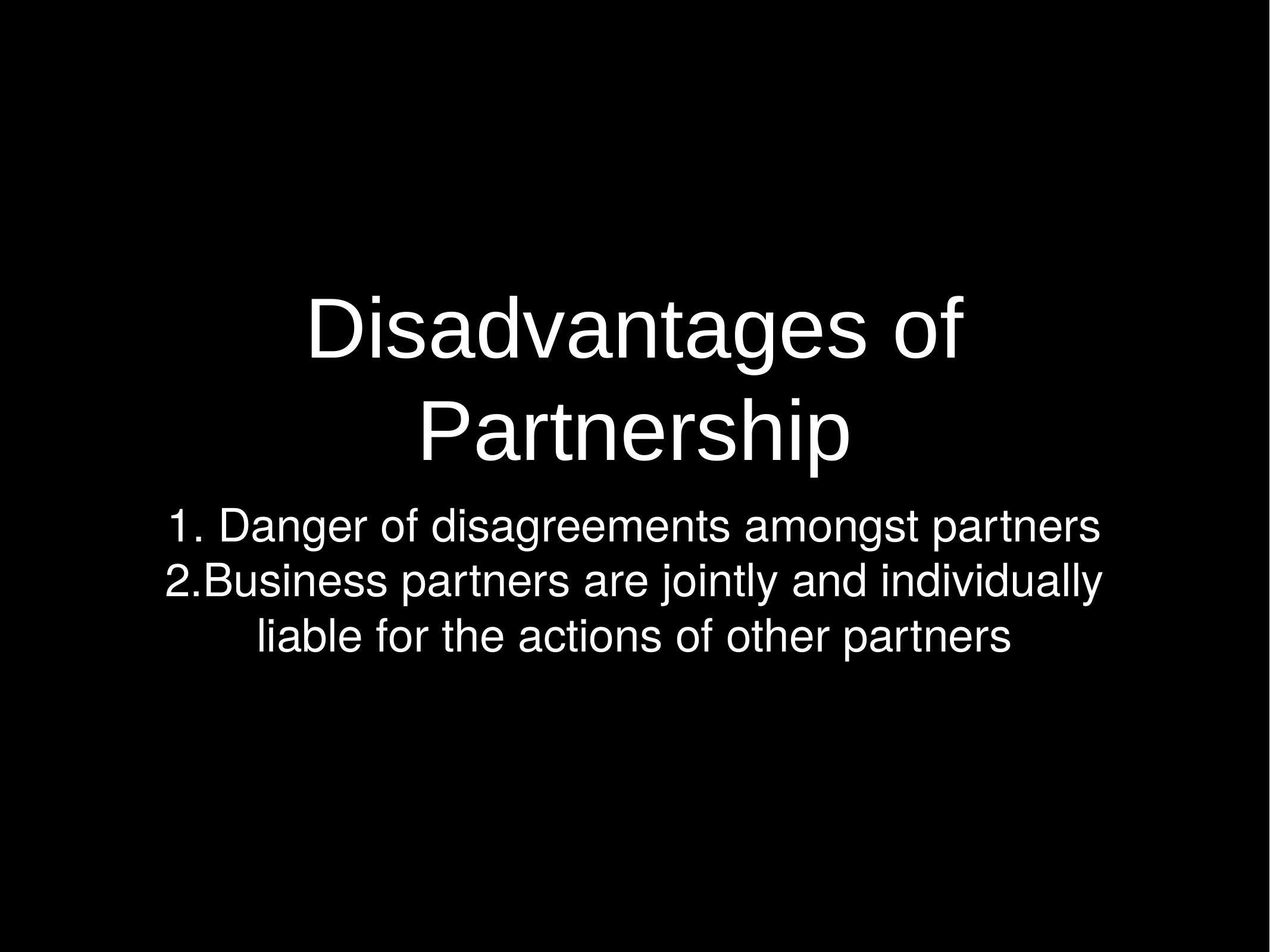

# Disadvantages of Partnership
1. Danger of disagreements amongst partners
2.Business partners are jointly and individually liable for the actions of other partners